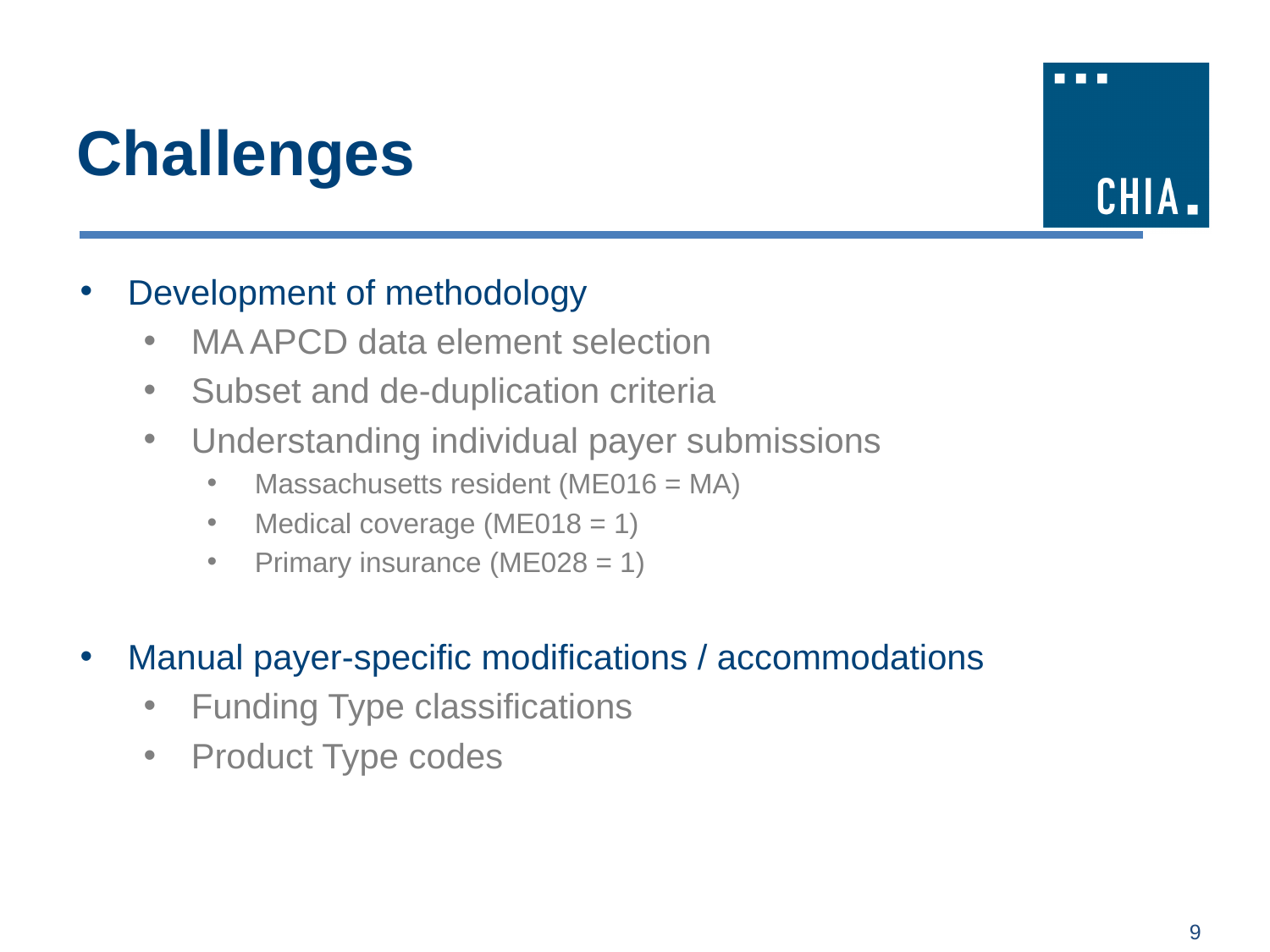

# Challenges
Development of methodology
MA APCD data element selection
Subset and de-duplication criteria
Understanding individual payer submissions
Massachusetts resident (ME016 = MA)
Medical coverage (ME018 = 1)
Primary insurance (ME028 = 1)

Manual payer-specific modifications / accommodations
Funding Type classifications
Product Type codes
9